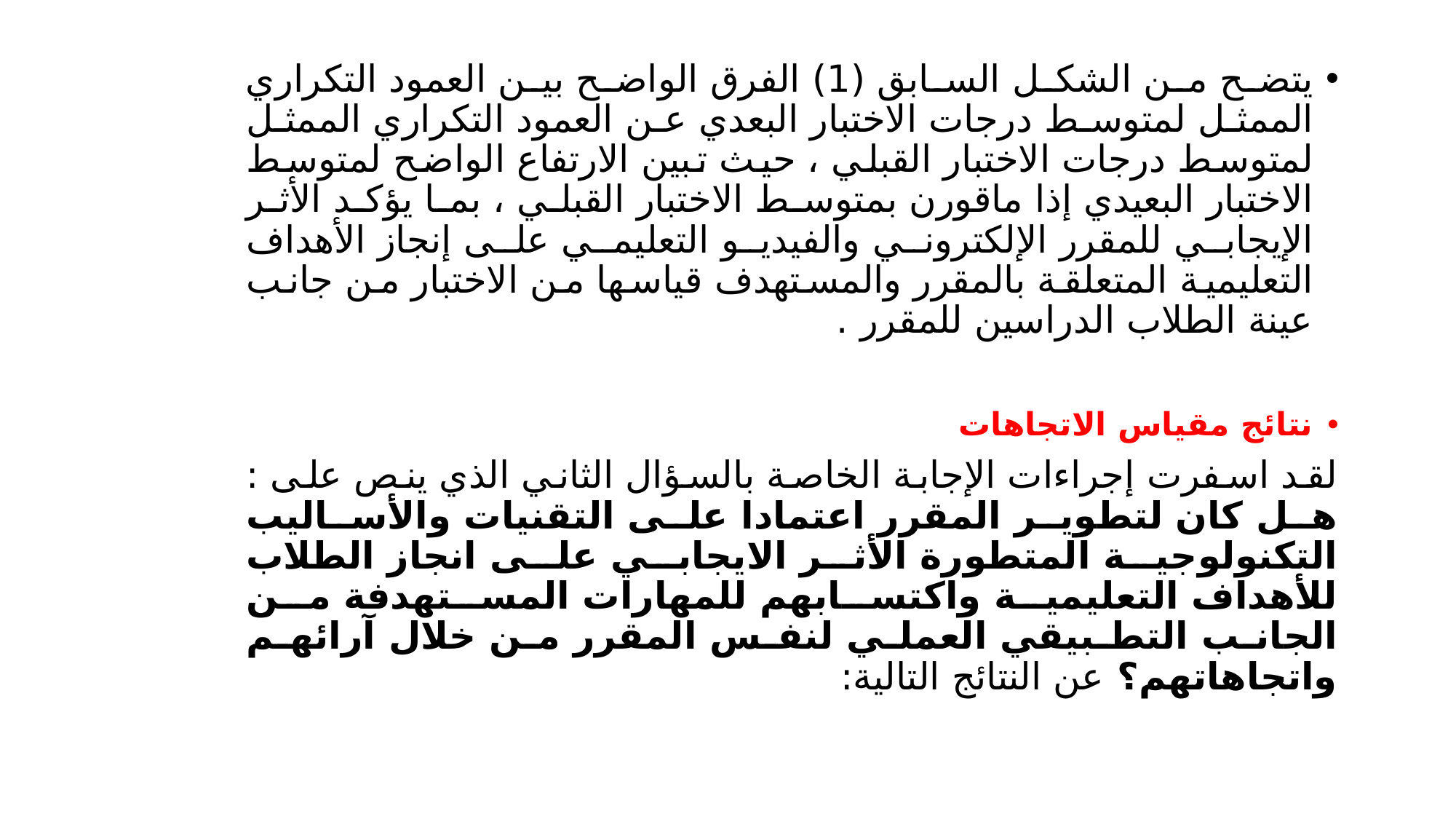

يتضح من الشكل السابق (1) الفرق الواضح بين العمود التكراري الممثل لمتوسط درجات الاختبار البعدي عن العمود التكراري الممثل لمتوسط درجات الاختبار القبلي ، حيث تبين الارتفاع الواضح لمتوسط الاختبار البعيدي إذا ماقورن بمتوسط الاختبار القبلي ، بما يؤكد الأثر الإيجابي للمقرر الإلكتروني والفيديو التعليمي على إنجاز الأهداف التعليمية المتعلقة بالمقرر والمستهدف قياسها من الاختبار من جانب عينة الطلاب الدراسين للمقرر .

نتائج مقياس الاتجاهات
لقد اسفرت إجراءات الإجابة الخاصة بالسؤال الثاني الذي ينص على : هل كان لتطوير المقرر اعتمادا على التقنيات والأساليب التكنولوجية المتطورة الأثر الايجابي على انجاز الطلاب للأهداف التعليمية واكتسابهم للمهارات المستهدفة من الجانب التطبيقي العملي لنفس المقرر من خلال آرائهم واتجاهاتهم؟ عن النتائج التالية: